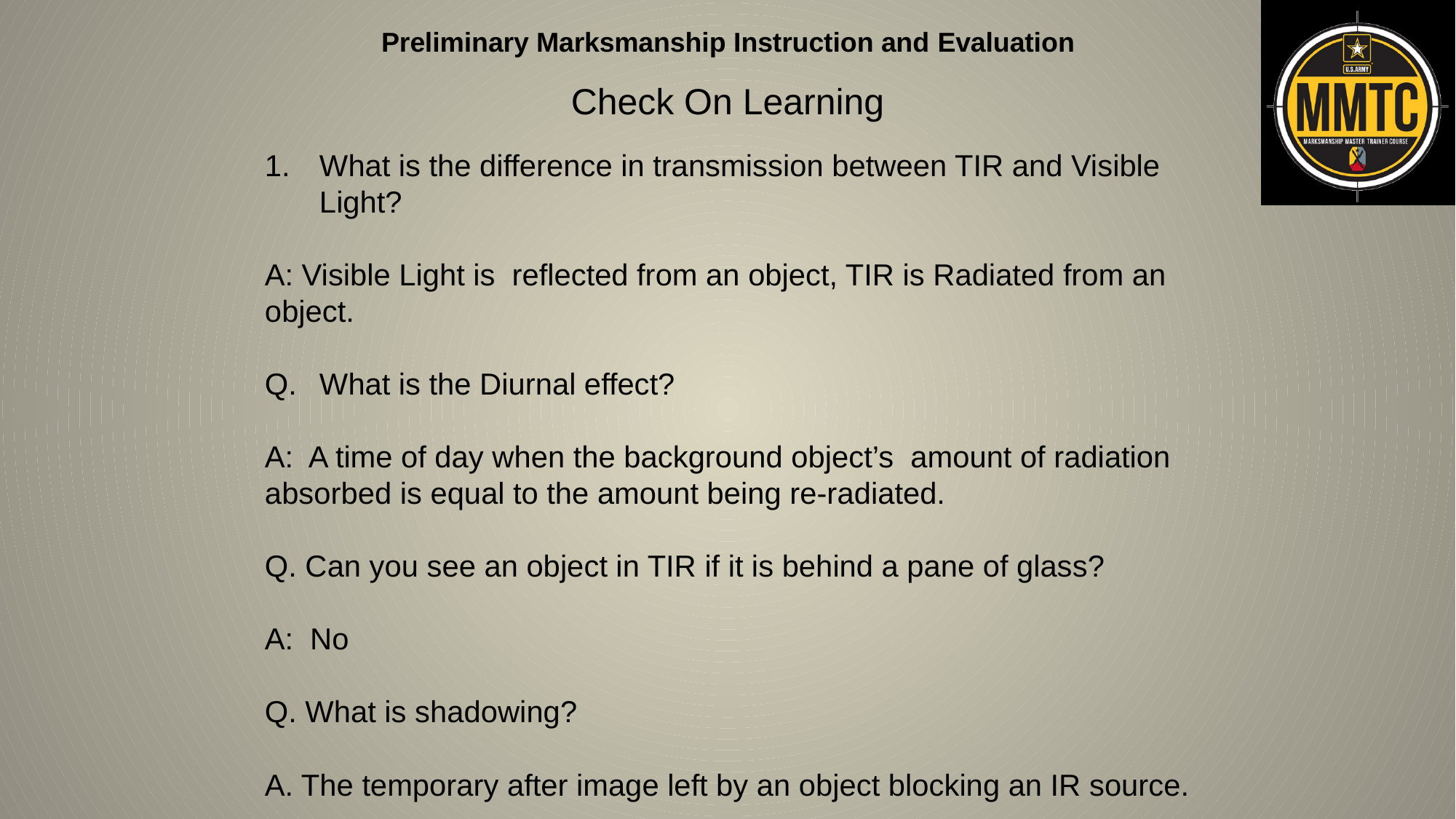

Check On Learning
What is the difference in transmission between TIR and Visible Light?

A: Visible Light is  reflected from an object, TIR is Radiated from an object.

What is the Diurnal effect?

A:  A time of day when the background object’s  amount of radiation absorbed is equal to the amount being re-radiated.

Q. Can you see an object in TIR if it is behind a pane of glass?

A:  No

Q. What is shadowing?

A. The temporary after image left by an object blocking an IR source.